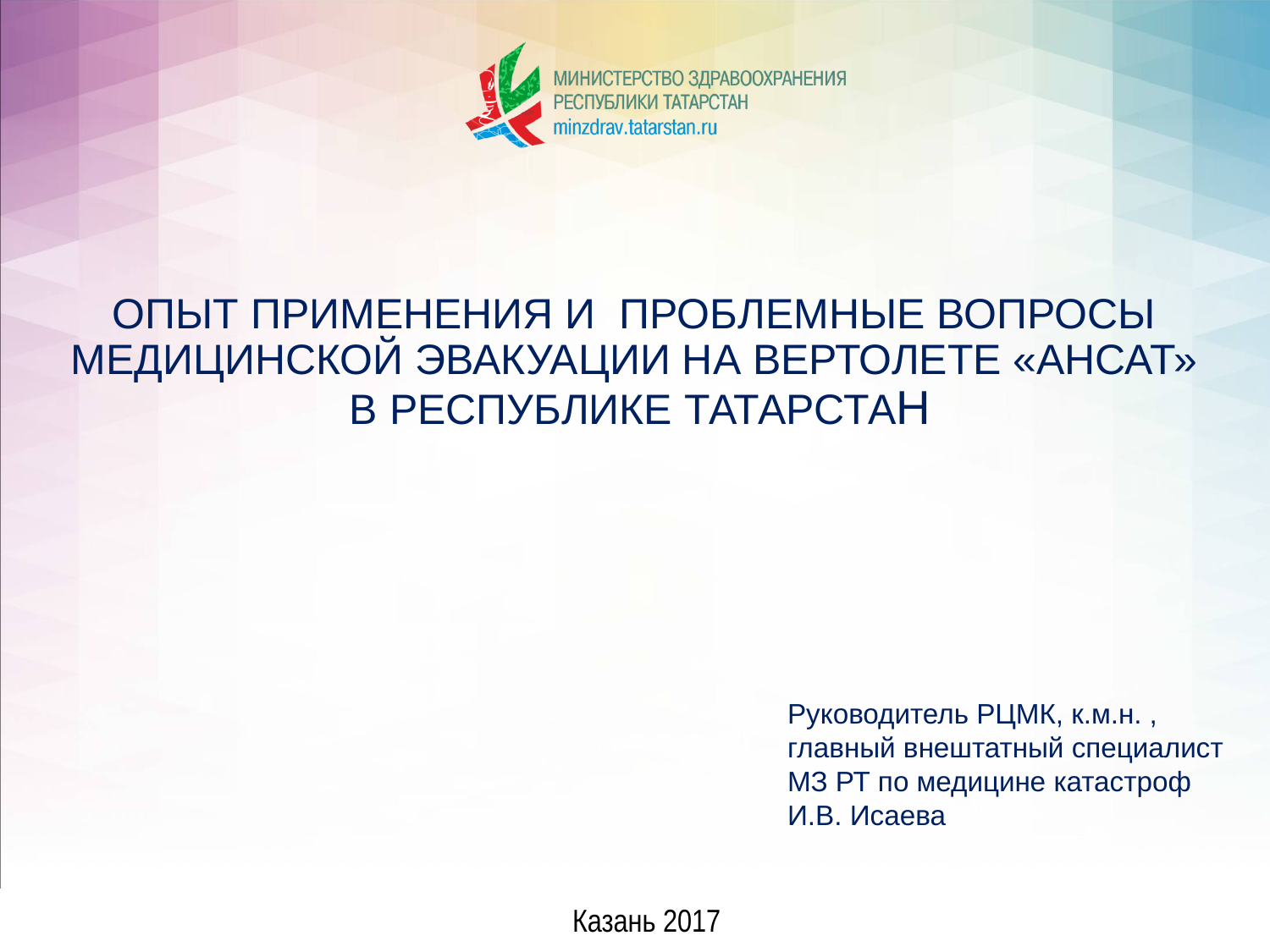

ОПЫТ ПРИМЕНЕНИЯ И  ПРОБЛЕМНЫЕ ВОПРОСЫ
МЕДИЦИНСКОЙ ЭВАКУАЦИИ НА ВЕРТОЛЕТЕ «АНСАТ»
В РЕСПУБЛИКЕ ТАТАРСТАН
Руководитель РЦМК, к.м.н. ,
главный внештатный специалист
МЗ РТ по медицине катастроф
И.В. Исаева
Казань 2017